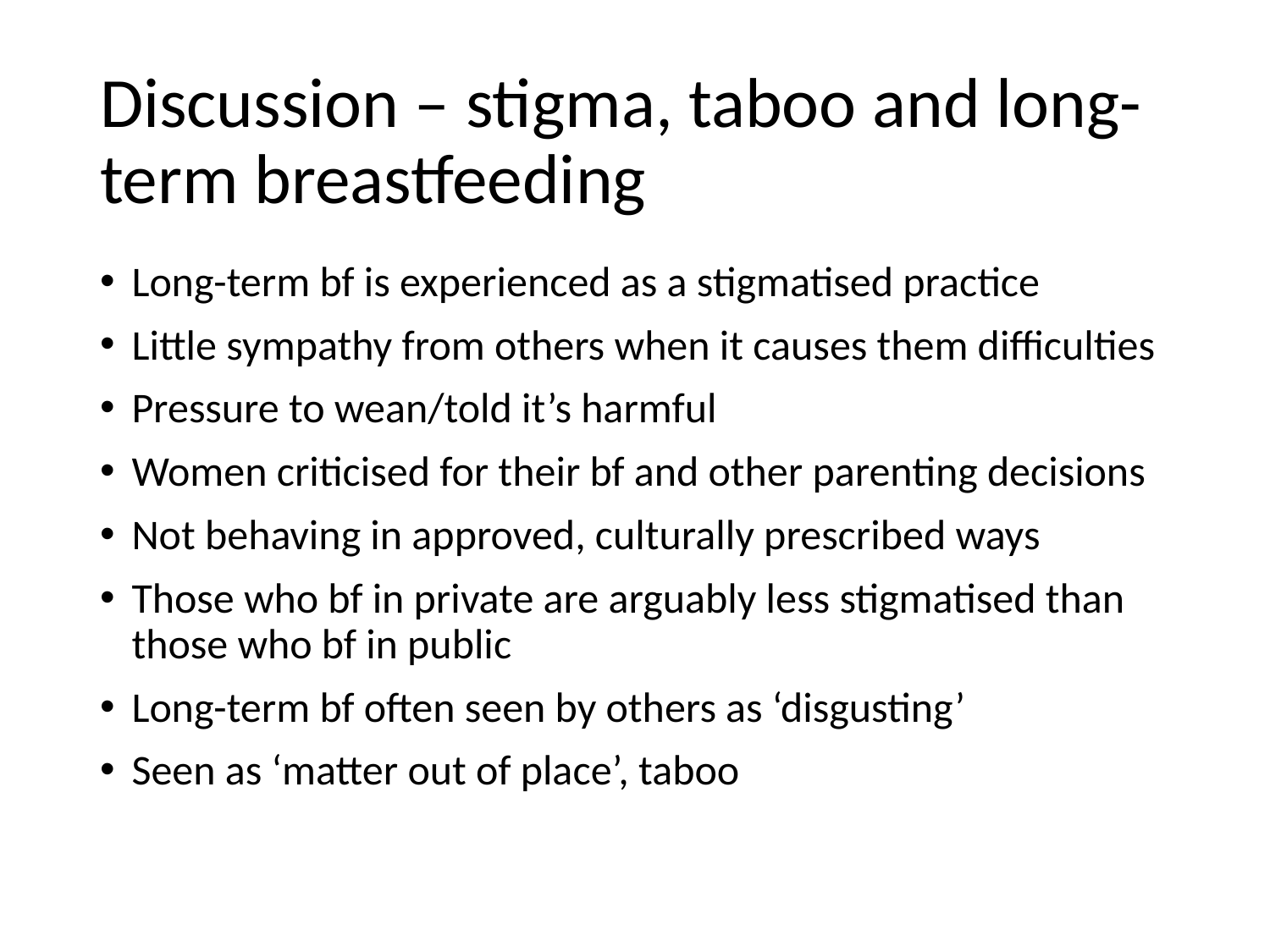

# Discussion – stigma, taboo and long-term breastfeeding
Long-term bf is experienced as a stigmatised practice
Little sympathy from others when it causes them difficulties
Pressure to wean/told it’s harmful
Women criticised for their bf and other parenting decisions
Not behaving in approved, culturally prescribed ways
Those who bf in private are arguably less stigmatised than those who bf in public
Long-term bf often seen by others as ‘disgusting’
Seen as ‘matter out of place’, taboo